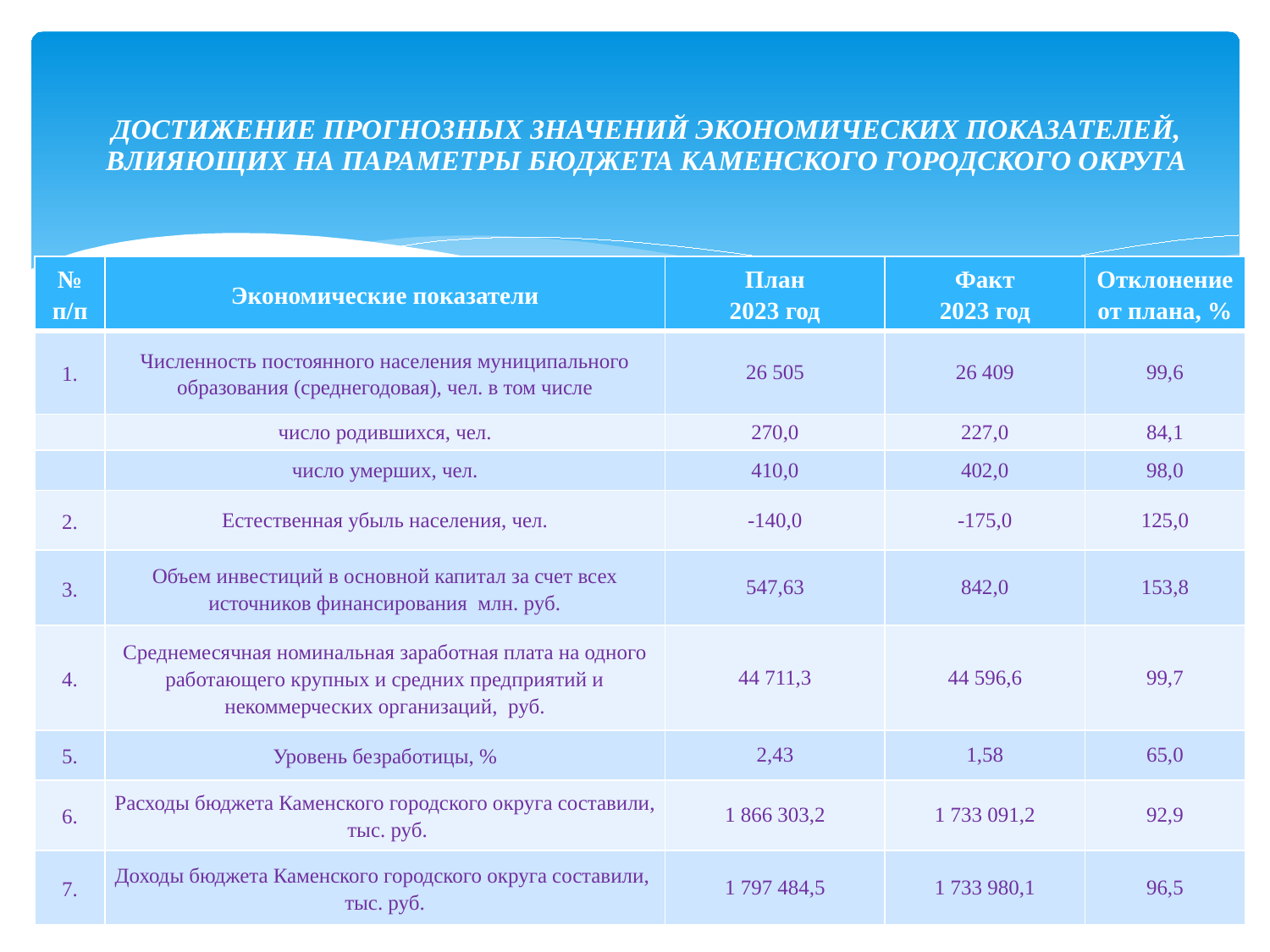

# ДОСТИЖЕНИЕ ПРОГНОЗНЫХ ЗНАЧЕНИЙ ЭКОНОМИЧЕСКИХ ПОКАЗАТЕЛЕЙ, ВЛИЯЮЩИХ НА ПАРАМЕТРЫ БЮДЖЕТА КАМЕНСКОГО ГОРОДСКОГО ОКРУГА
| № п/п | Экономические показатели | План 2023 год | Факт 2023 год | Отклонение от плана, % |
| --- | --- | --- | --- | --- |
| 1. | Численность постоянного населения муниципального образования (среднегодовая), чел. в том числе | 26 505 | 26 409 | 99,6 |
|  | число родившихся, чел. | 270,0 | 227,0 | 84,1 |
|  | число умерших, чел. | 410,0 | 402,0 | 98,0 |
| 2. | Естественная убыль населения, чел. | -140,0 | -175,0 | 125,0 |
| 3. | Объем инвестиций в основной капитал за счет всех источников финансирования млн. руб. | 547,63 | 842,0 | 153,8 |
| 4. | Среднемесячная номинальная заработная плата на одного работающего крупных и средних предприятий и некоммерческих организаций, руб. | 44 711,3 | 44 596,6 | 99,7 |
| 5. | Уровень безработицы, % | 2,43 | 1,58 | 65,0 |
| 6. | Расходы бюджета Каменского городского округа составили, тыс. руб. | 1 866 303,2 | 1 733 091,2 | 92,9 |
| 7. | Доходы бюджета Каменского городского округа составили, тыс. руб. | 1 797 484,5 | 1 733 980,1 | 96,5 |